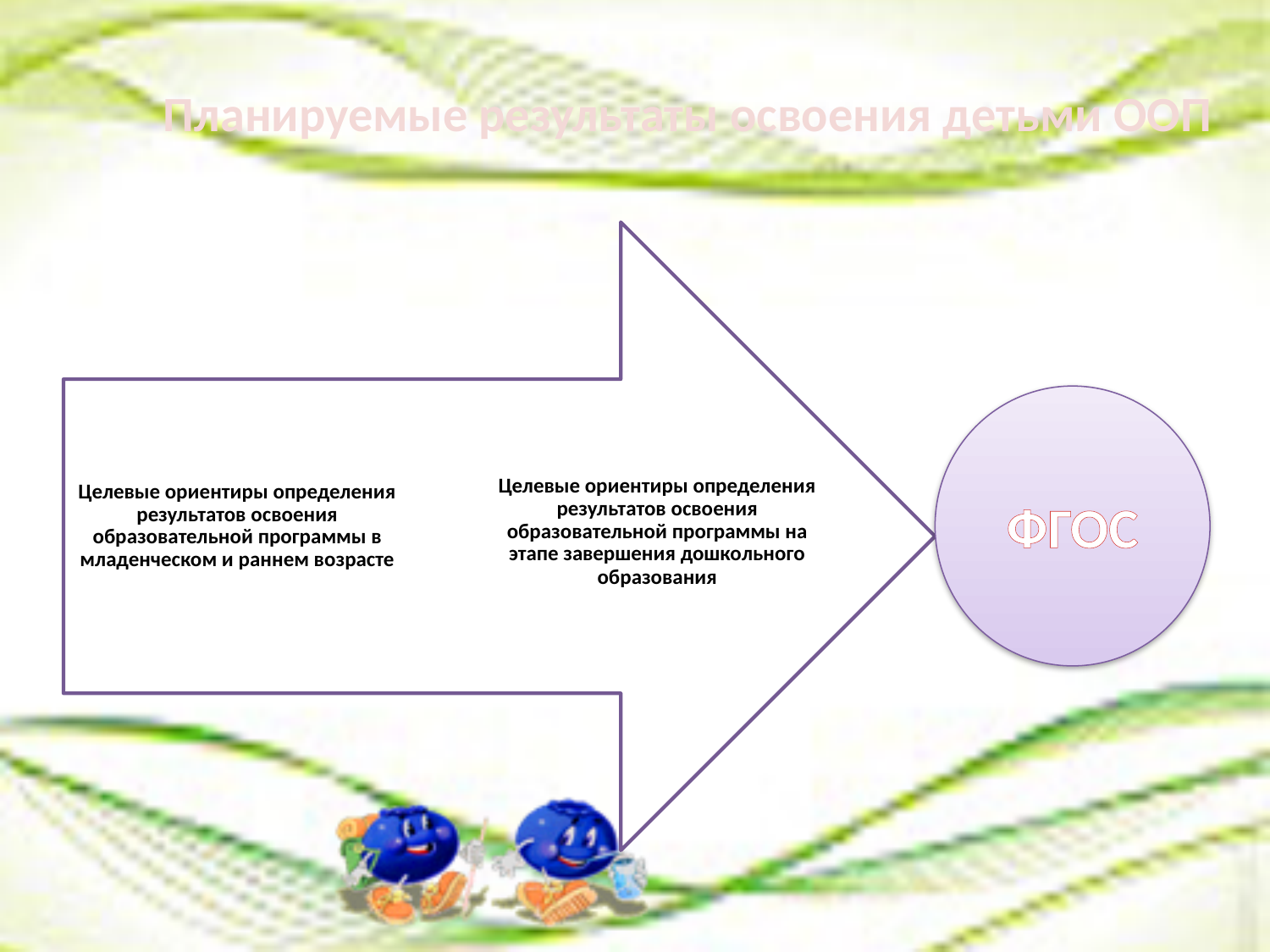

Планируемые результаты освоения детьми ООП
Целевые ориентиры определения результатов освоения образовательной программы на этапе завершения дошкольного образования
Целевые ориентиры определения результатов освоения образовательной программы в младенческом и раннем возрасте

ФГОС